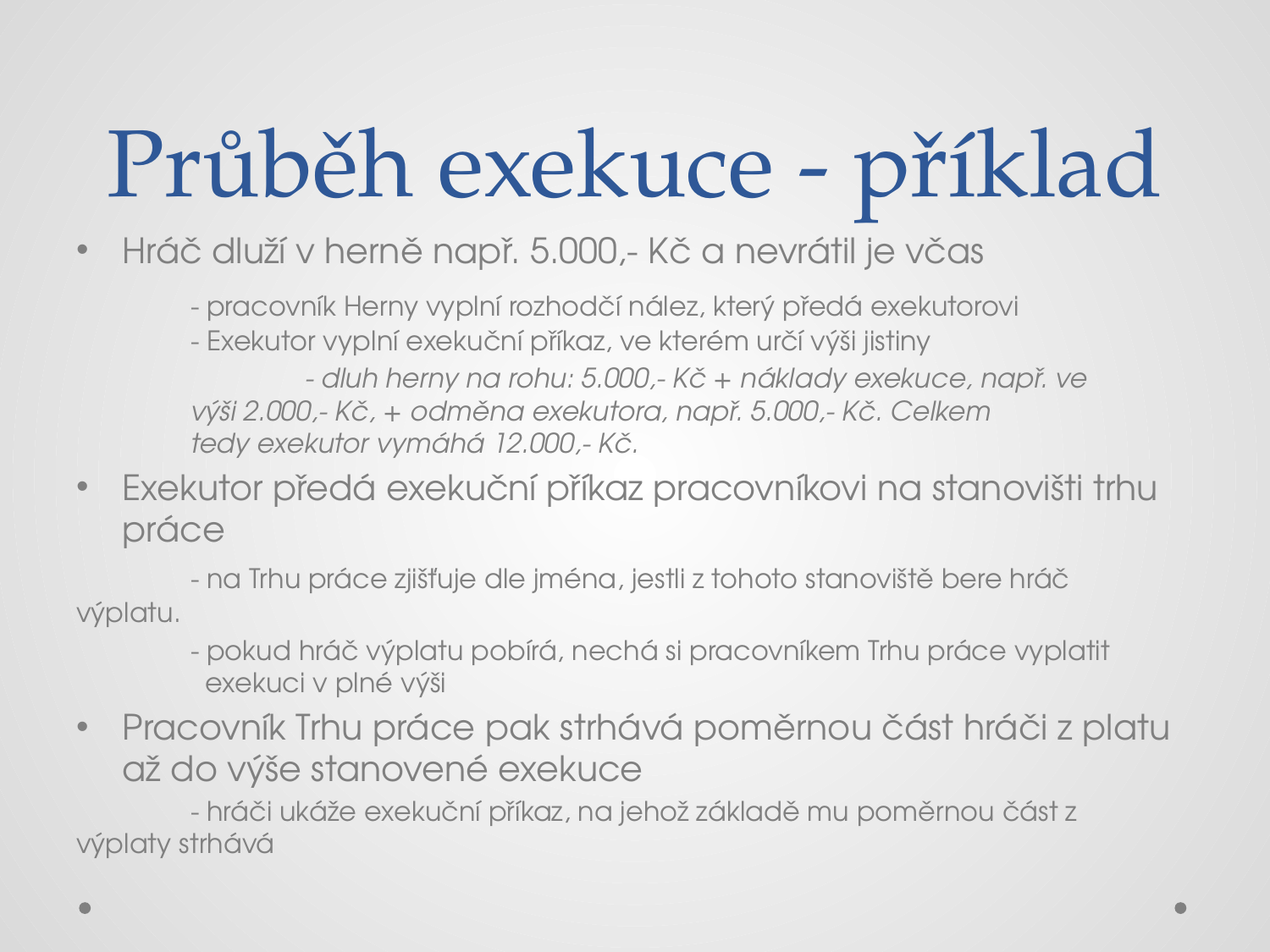

# Průběh exekuce - příklad
Hráč dluží v herně např. 5.000,- Kč a nevrátil je včas
	- pracovník Herny vyplní rozhodčí nález, který předá exekutorovi 		- Exekutor vyplní exekuční příkaz, ve kterém určí výši jistiny
		- dluh herny na rohu: 5.000,- Kč + náklady exekuce, např. ve 		výši 2.000,- Kč, + odměna exekutora, např. 5.000,- Kč. Celkem 		tedy exekutor vymáhá 12.000,- Kč.
Exekutor předá exekuční příkaz pracovníkovi na stanovišti trhu práce
	- na Trhu práce zjišťuje dle jména, jestli z tohoto stanoviště bere hráč 	  výplatu.
	- pokud hráč výplatu pobírá, nechá si pracovníkem Trhu práce vyplatit 	  exekuci v plné výši
Pracovník Trhu práce pak strhává poměrnou část hráči z platu až do výše stanovené exekuce
	- hráči ukáže exekuční příkaz, na jehož základě mu poměrnou část z 	  výplaty strhává